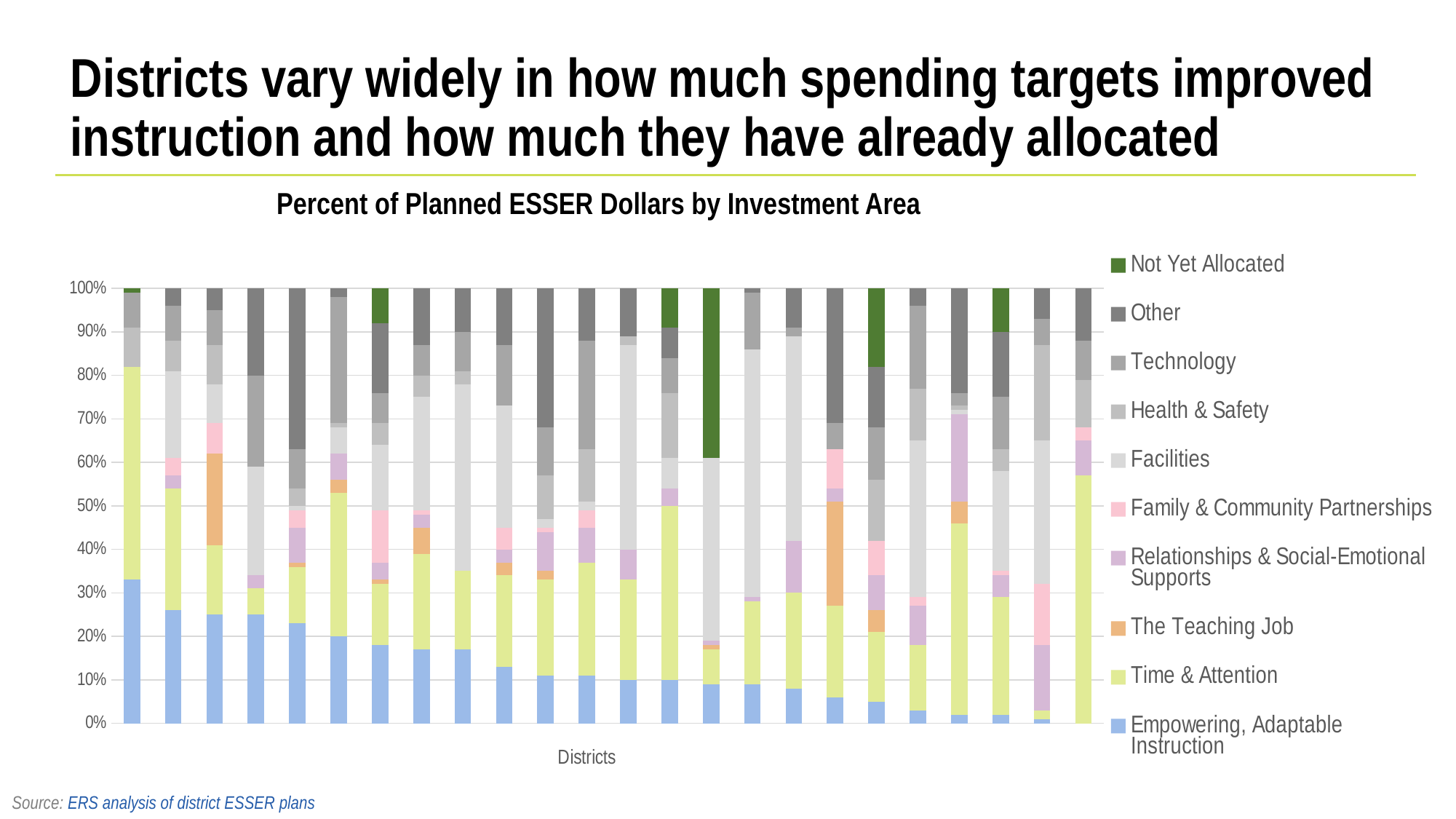

# Districts vary widely in how much spending targets improved instruction and how much they have already allocated
Percent of Planned ESSER Dollars by Investment Area

### Chart

| Category | Empowering, Adaptable Instruction | Time & Attention | The Teaching Job | Relationships & Social-Emotional Supports | Family & Community Partnerships | Facilities | Health & Safety | Technology | Other | Not Yet Allocated |
|---|---|---|---|---|---|---|---|---|---|---|
| District T | 0.33 | 0.49 | 0.0 | 0.0 | 0.0 | 0.0 | 0.09 | 0.08 | 0.0 | 0.01 |
| District E | 0.26 | 0.28 | 0.0 | 0.03 | 0.04 | 0.2 | 0.07 | 0.08 | 0.04 | 0.0 |
| District C | 0.25 | 0.16 | 0.21 | 0.0 | 0.07 | 0.09 | 0.09 | 0.08 | 0.05 | 0.0 |
| District F | 0.25 | 0.06 | 0.0 | 0.03 | 0.0 | 0.25 | 0.0 | 0.21 | 0.2 | 0.0 |
| District D | 0.23 | 0.13 | 0.01 | 0.08 | 0.04 | 0.01 | 0.04 | 0.09 | 0.37 | 0.0 |
| District Q | 0.2 | 0.33 | 0.03 | 0.06 | 0.0 | 0.06 | 0.01 | 0.29 | 0.02 | 0.0 |
| District J | 0.18 | 0.14 | 0.01 | 0.04 | 0.12 | 0.15 | 0.05 | 0.07 | 0.16 | 0.1 |
| District G | 0.17 | 0.22 | 0.06 | 0.03 | 0.01 | 0.26 | 0.05 | 0.07 | 0.13 | 0.0 |
| District V | 0.17 | 0.18 | 0.0 | 0.0 | 0.0 | 0.43 | 0.03 | 0.09 | 0.1 | 0.0 |
| District B | 0.13 | 0.21 | 0.03 | 0.03 | 0.05 | 0.28 | 0.0 | 0.14 | 0.13 | 0.0 |
| District A | 0.11 | 0.22 | 0.02 | 0.09 | 0.01 | 0.02 | 0.1 | 0.11 | 0.32 | 0.0 |
| District I | 0.11 | 0.26 | 0.0 | 0.08 | 0.04 | 0.02 | 0.12 | 0.25 | 0.12 | 0.0 |
| District L | 0.1 | 0.23 | 0.0 | 0.07 | 0.0 | 0.47 | 0.02 | 0.0 | 0.11 | 0.0 |
| District O | 0.1 | 0.4 | 0.0 | 0.04 | 0.0 | 0.07 | 0.15 | 0.08 | 0.07 | 0.09 |
| District K | 0.09 | 0.08 | 0.01 | 0.01 | 0.0 | 0.42 | 0.0 | 0.0 | 0.0 | 0.39 |
| District S | 0.09 | 0.19 | 0.0 | 0.01 | 0.0 | 0.57 | 0.0 | 0.13 | 0.01 | 0.0 |
| District U | 0.08 | 0.22 | 0.0 | 0.12 | 0.0 | 0.47 | 0.0 | 0.02 | 0.09 | 0.0 |
| District H | 0.06 | 0.21 | 0.24 | 0.03 | 0.09 | 0.0 | 0.0 | 0.06 | 0.31 | 0.0 |
| District M | 0.05 | 0.16 | 0.05 | 0.08 | 0.08 | 0.0 | 0.14 | 0.12 | 0.14 | 0.18 |
| District R | 0.03 | 0.15 | 0.0 | 0.09 | 0.02 | 0.36 | 0.12 | 0.19 | 0.04 | 0.0 |
| District N | 0.02 | 0.44 | 0.05 | 0.2 | 0.0 | 0.01 | 0.01 | 0.03 | 0.24 | 0.0 |
| District P | 0.02 | 0.27 | 0.0 | 0.05 | 0.01 | 0.23 | 0.05 | 0.12 | 0.15 | 0.1 |
| District W | 0.01 | 0.02 | 0.0 | 0.15 | 0.14 | 0.33 | 0.22 | 0.06 | 0.07 | 0.0 |
| District X | 0.0 | 0.57 | 0.0 | 0.08 | 0.03 | 0.0 | 0.11 | 0.09 | 0.12 | 0.0 |
Source: ERS analysis of district ESSER plans​